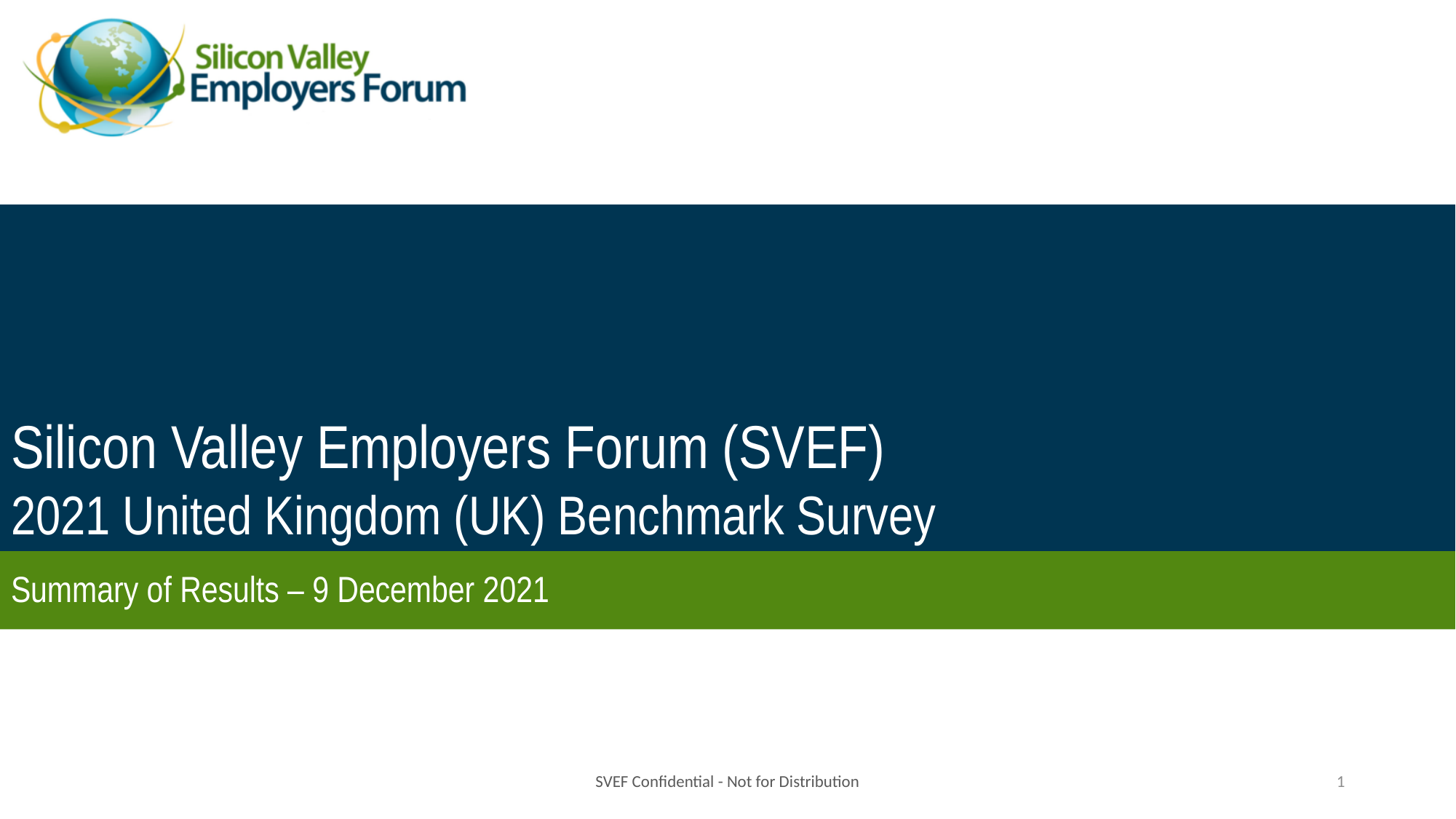

# Silicon Valley Employers Forum (SVEF) 2021 United Kingdom (UK) Benchmark Survey
Summary of Results – 9 December 2021
SVEF Confidential - Not for Distribution
1